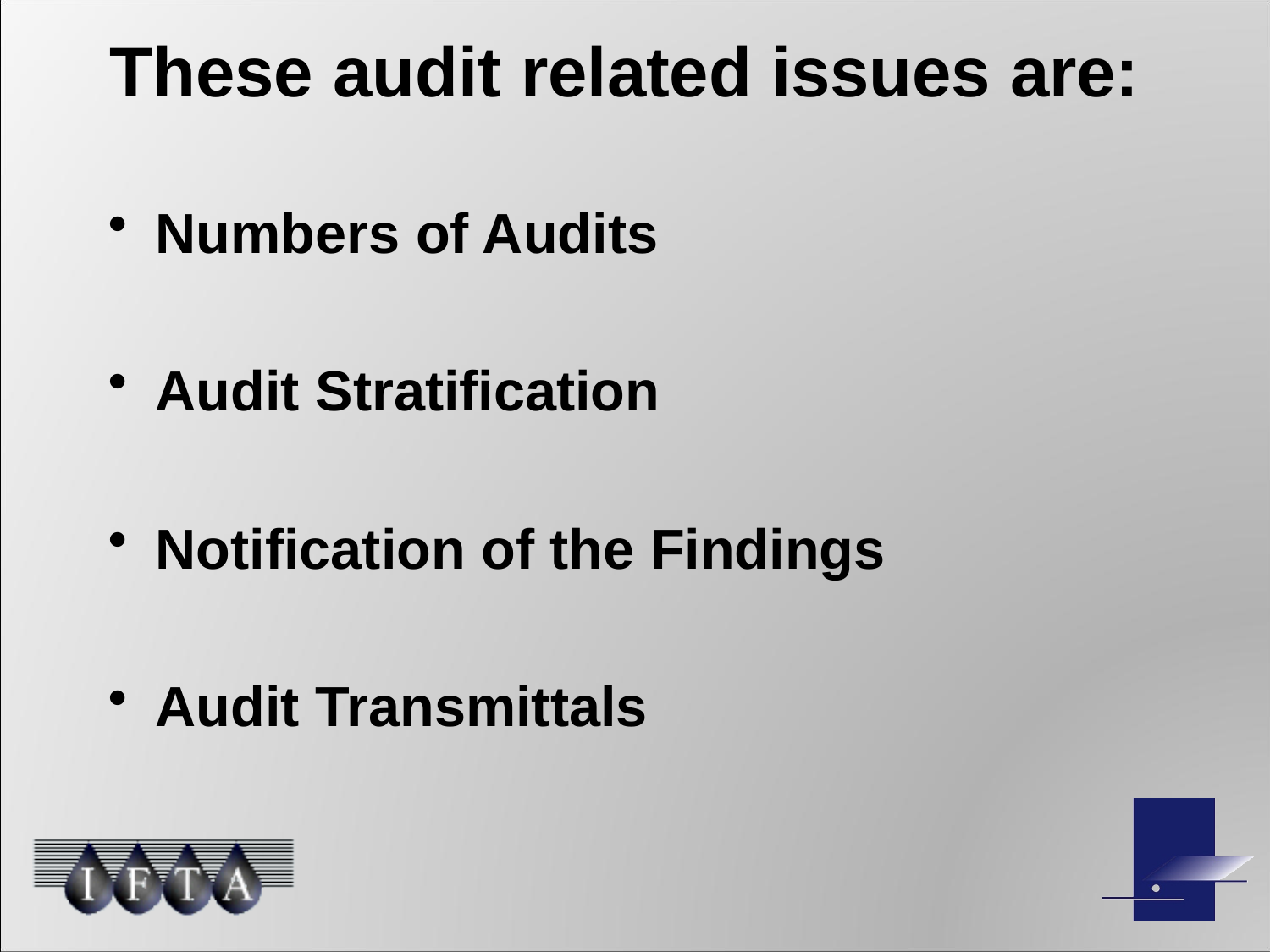

# These audit related issues are:
Numbers of Audits

Audit Stratification

Notification of the Findings

Audit Transmittals